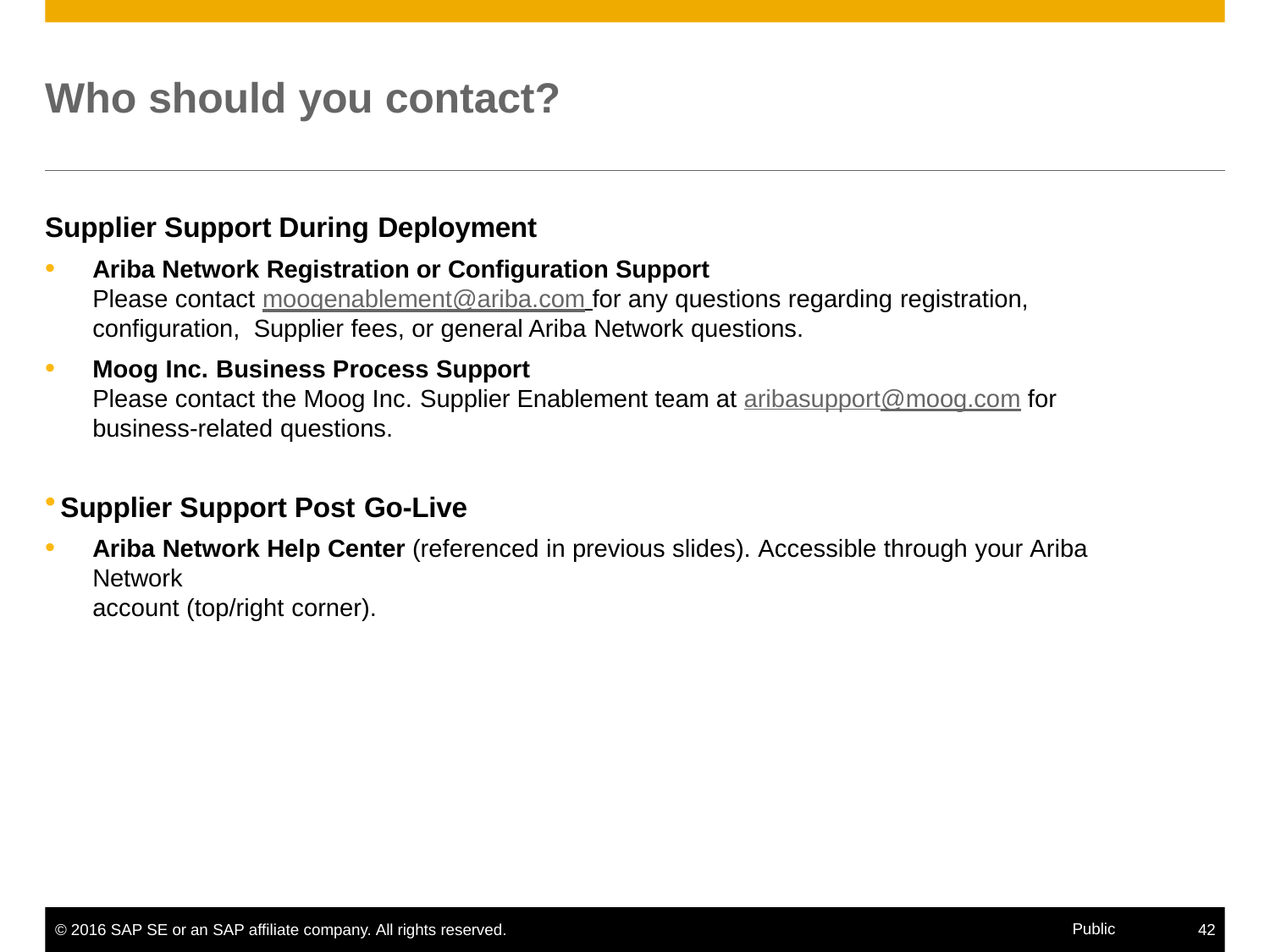

# Who should you contact?

Supplier Support During Deployment
Ariba Network Registration or Configuration Support
Please contact moogenablement@ariba.com for any questions regarding registration, configuration,  Supplier fees, or general Ariba Network questions.
Moog Inc. Business Process Support
Please contact the Moog Inc. Supplier Enablement team at aribasupport@moog.com for  business-related questions.

Supplier Support Post Go-Live
Ariba Network Help Center (referenced in previous slides). Accessible through your Ariba Network
account (top/right corner).

Public
© 2016 SAP SE or an SAP affiliate company. All rights reserved.
42